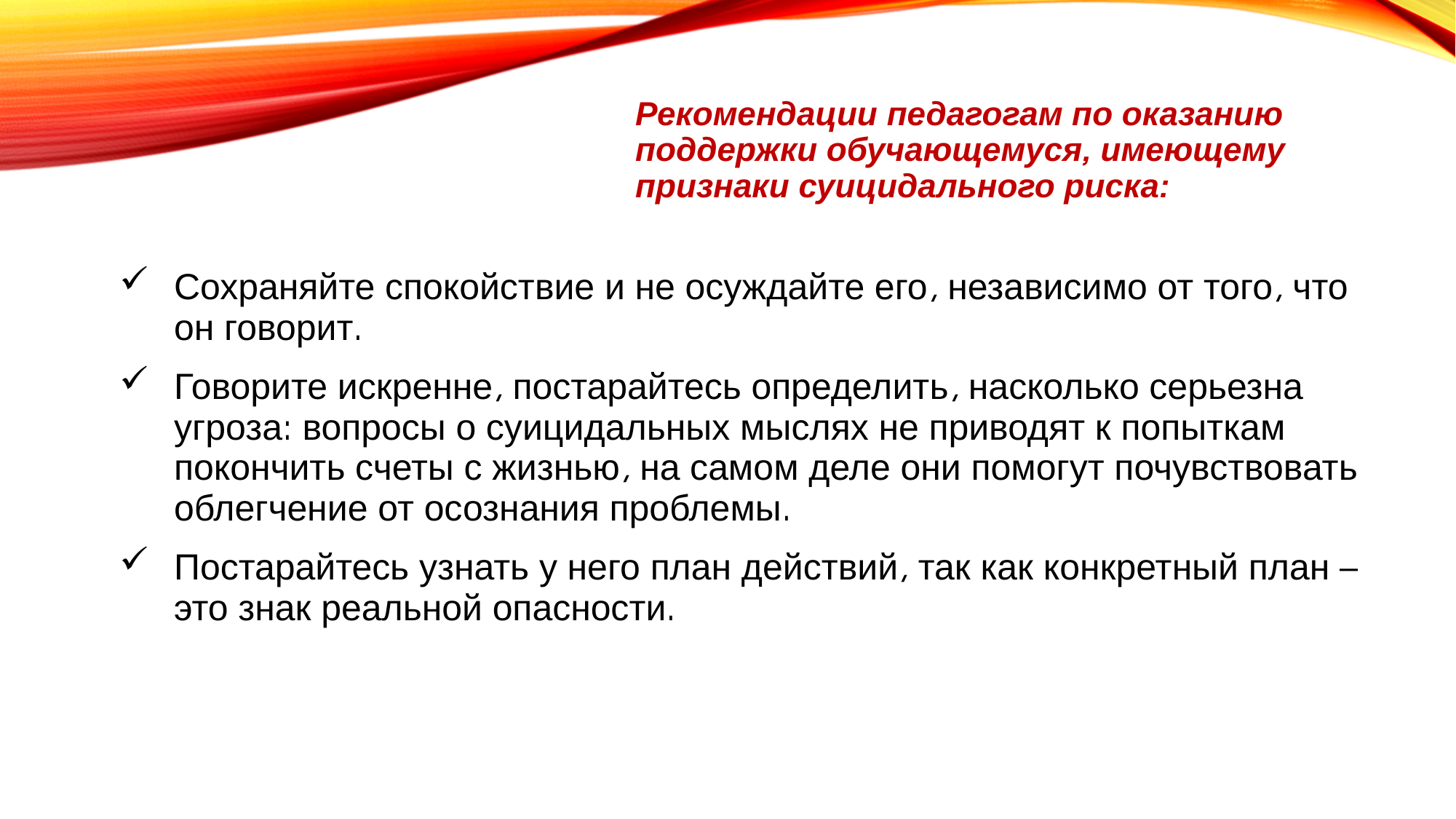

Рекомендации педагогам по оказанию поддержки обучающемуся, имеющему признаки суицидального риска:
Сохраняйте спокойствие и не осуждайте его, независимо от того, что он говорит.
Говорите искренне, постарайтесь определить, насколько серьезна угроза: вопросы о суицидальных мыслях не приводят к попыткам покончить счеты с жизнью, на самом деле они помогут почувствовать облегчение от осознания проблемы.
Постарайтесь узнать у него план действий, так как конкретный план – это знак реальной опасности.